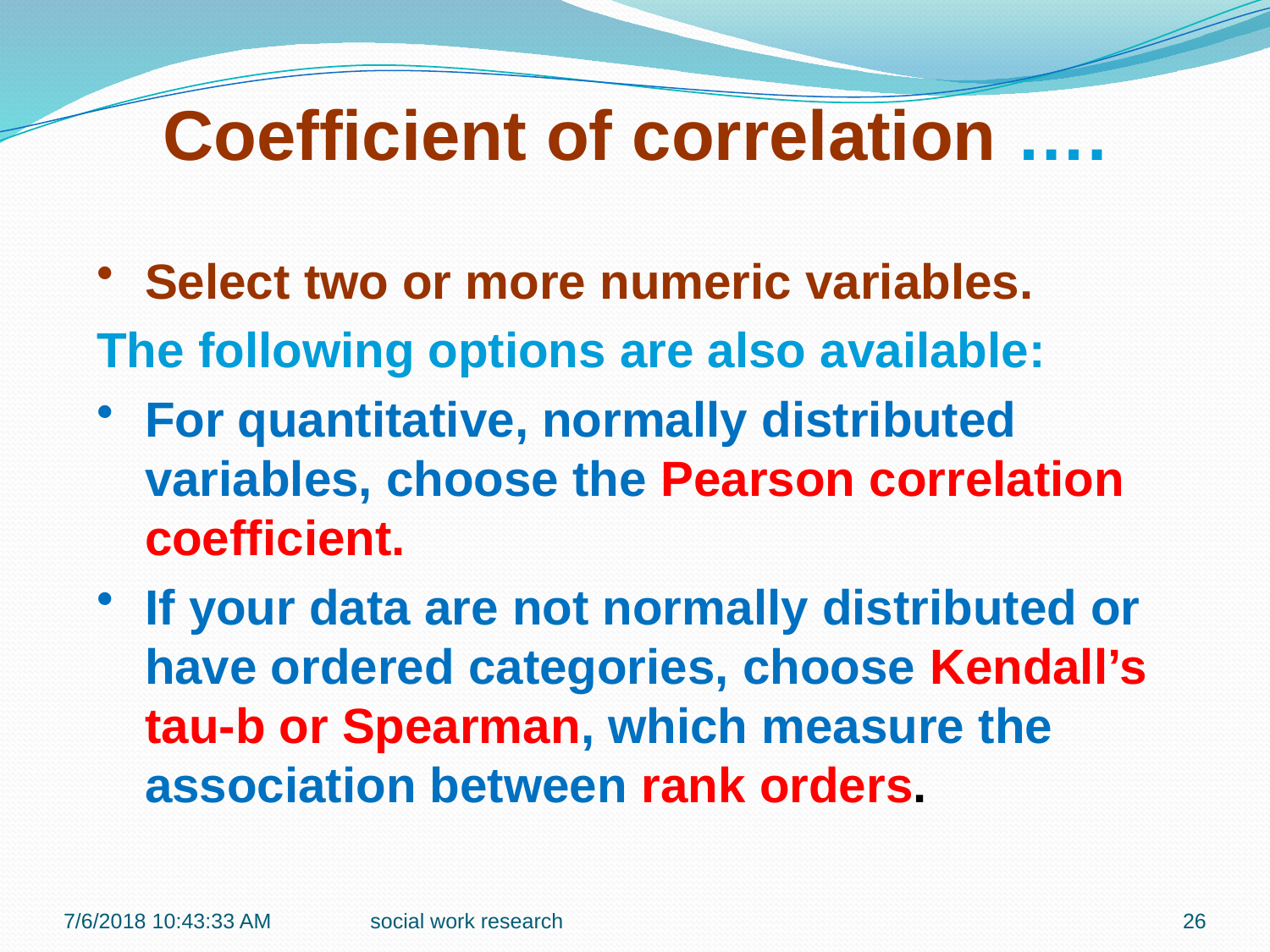

Coefficient of correlation ….
Select two or more numeric variables.
The following options are also available:
For quantitative, normally distributed variables, choose the Pearson correlation coefficient.
If your data are not normally distributed or have ordered categories, choose Kendall’s tau-b or Spearman, which measure the association between rank orders.

7/6/2018 10:43:33 AM
social work research
26